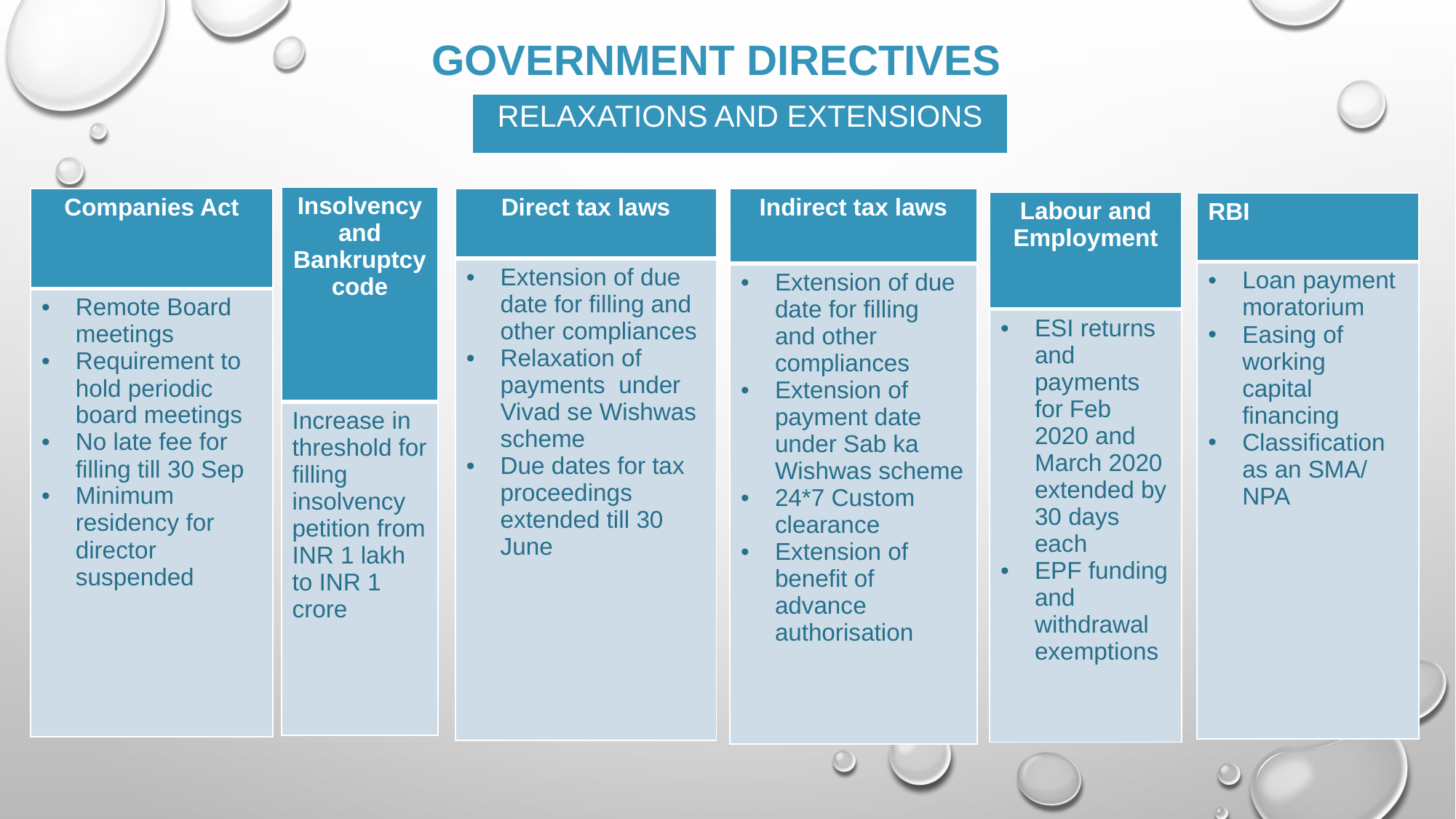

# Government Directives
| RELAXATIONS AND EXTENSIONS |
| --- |
| Insolvency and Bankruptcy code |
| --- |
| Increase in threshold for filling insolvency petition from INR 1 lakh to INR 1 crore |
| Direct tax laws |
| --- |
| Extension of due date for filling and other compliances Relaxation of payments under Vivad se Wishwas scheme Due dates for tax proceedings extended till 30 June |
| Indirect tax laws |
| --- |
| Extension of due date for filling and other compliances Extension of payment date under Sab ka Wishwas scheme 24\*7 Custom clearance Extension of benefit of advance authorisation |
| Companies Act |
| --- |
| Remote Board meetings Requirement to hold periodic board meetings No late fee for filling till 30 Sep Minimum residency for director suspended |
| Labour and Employment |
| --- |
| ESI returns and payments for Feb 2020 and March 2020 extended by 30 days each EPF funding and withdrawal exemptions |
| RBI |
| --- |
| Loan payment moratorium Easing of working capital financing Classification as an SMA/ NPA |